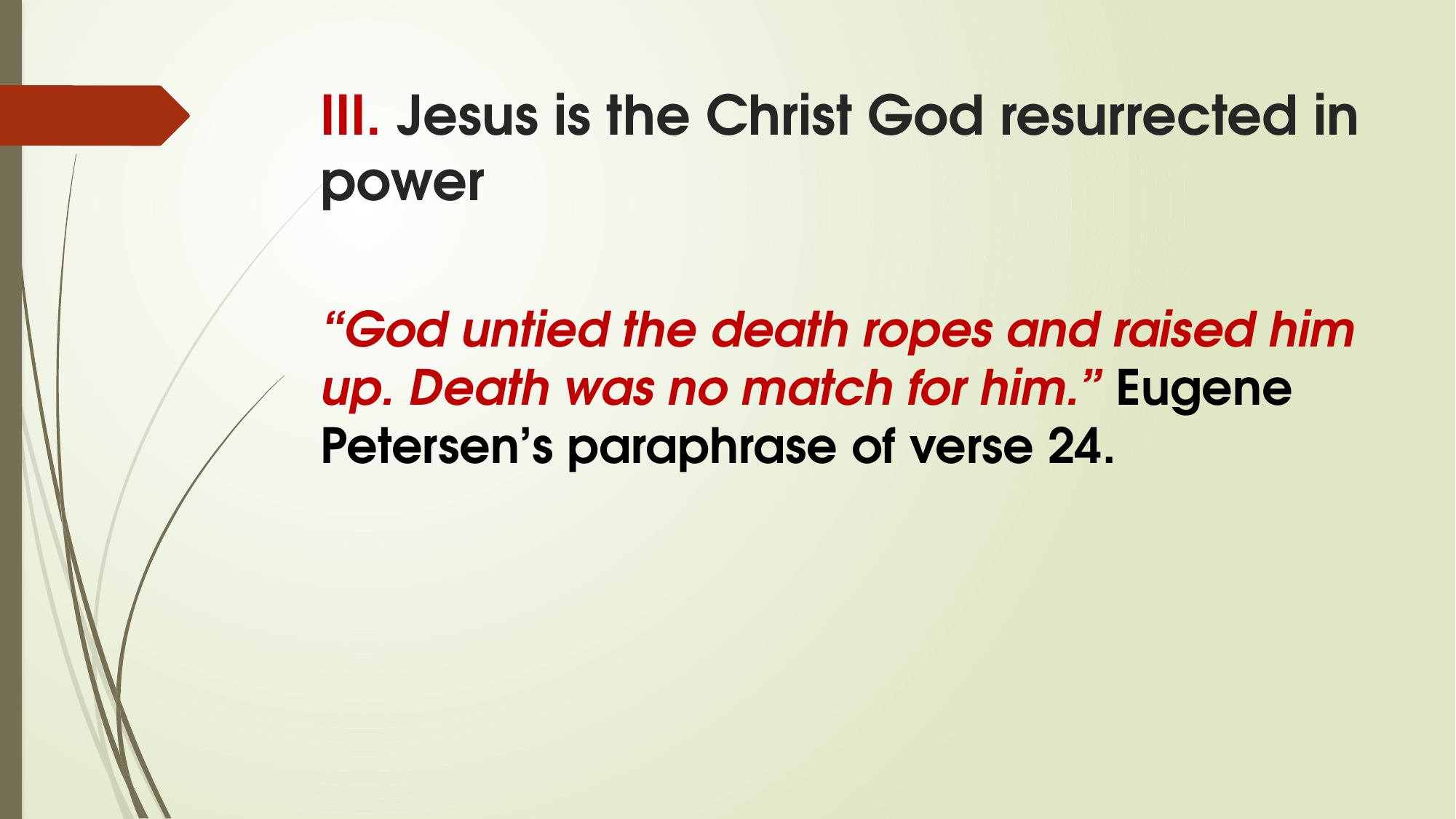

# III. Jesus is the Christ God resurrected in power
“God untied the death ropes and raised him up. Death was no match for him.” Eugene Petersen’s paraphrase of verse 24.